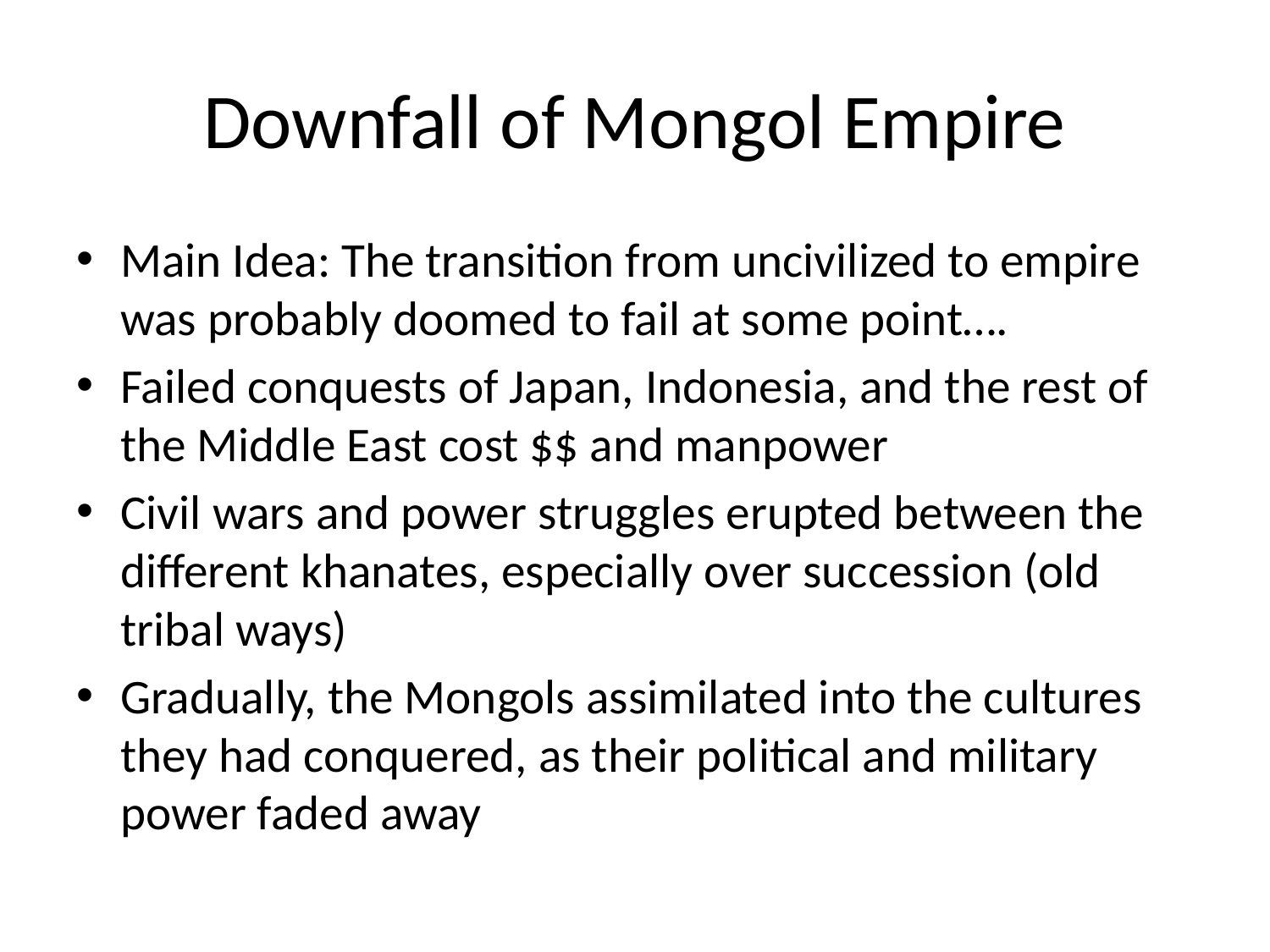

# Downfall of Mongol Empire
Main Idea: The transition from uncivilized to empire was probably doomed to fail at some point….
Failed conquests of Japan, Indonesia, and the rest of the Middle East cost $$ and manpower
Civil wars and power struggles erupted between the different khanates, especially over succession (old tribal ways)
Gradually, the Mongols assimilated into the cultures they had conquered, as their political and military power faded away